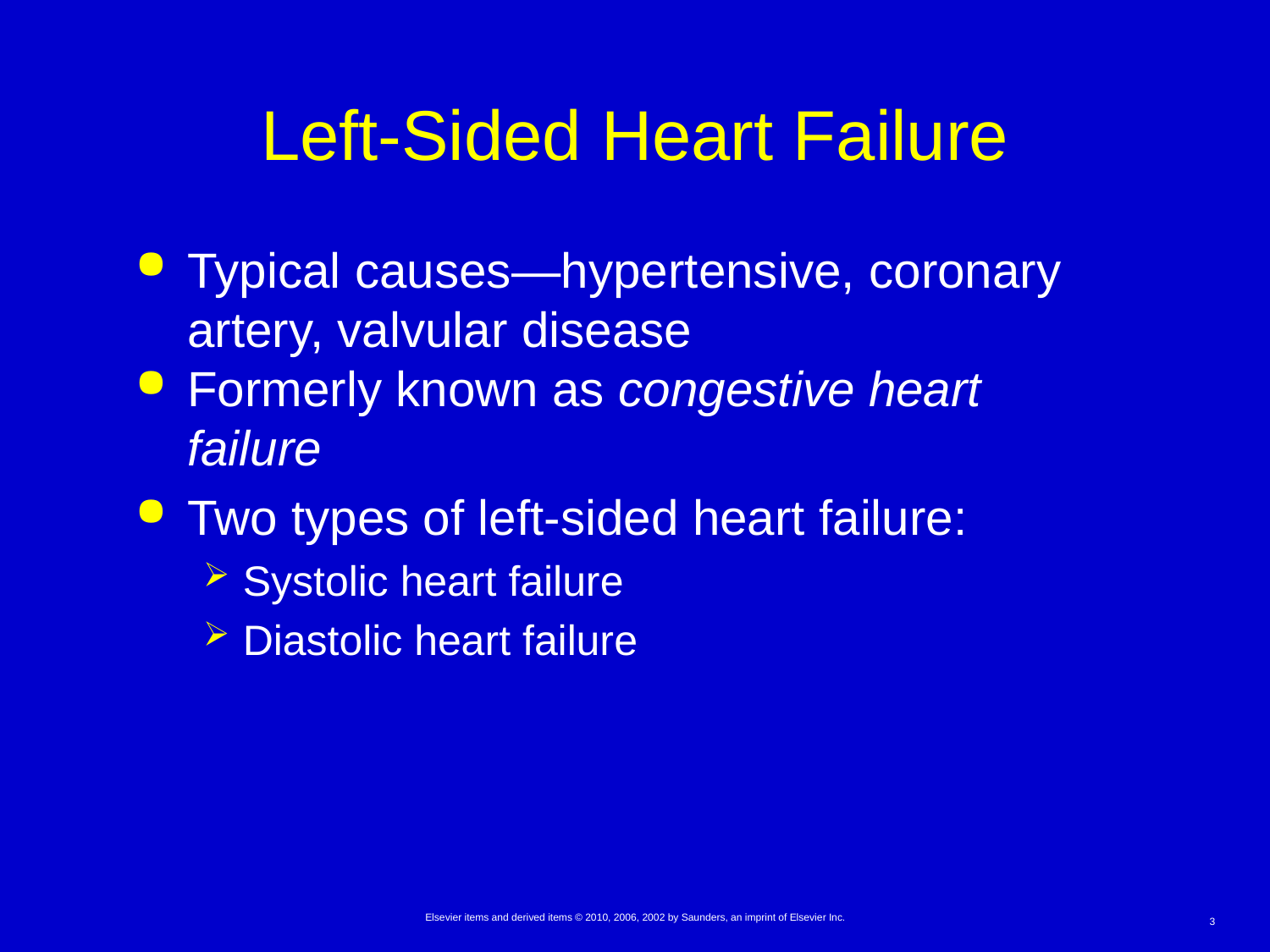

# Left-Sided Heart Failure
Typical causes—hypertensive, coronary artery, valvular disease
Formerly known as congestive heart failure
Two types of left-sided heart failure:
Systolic heart failure
Diastolic heart failure